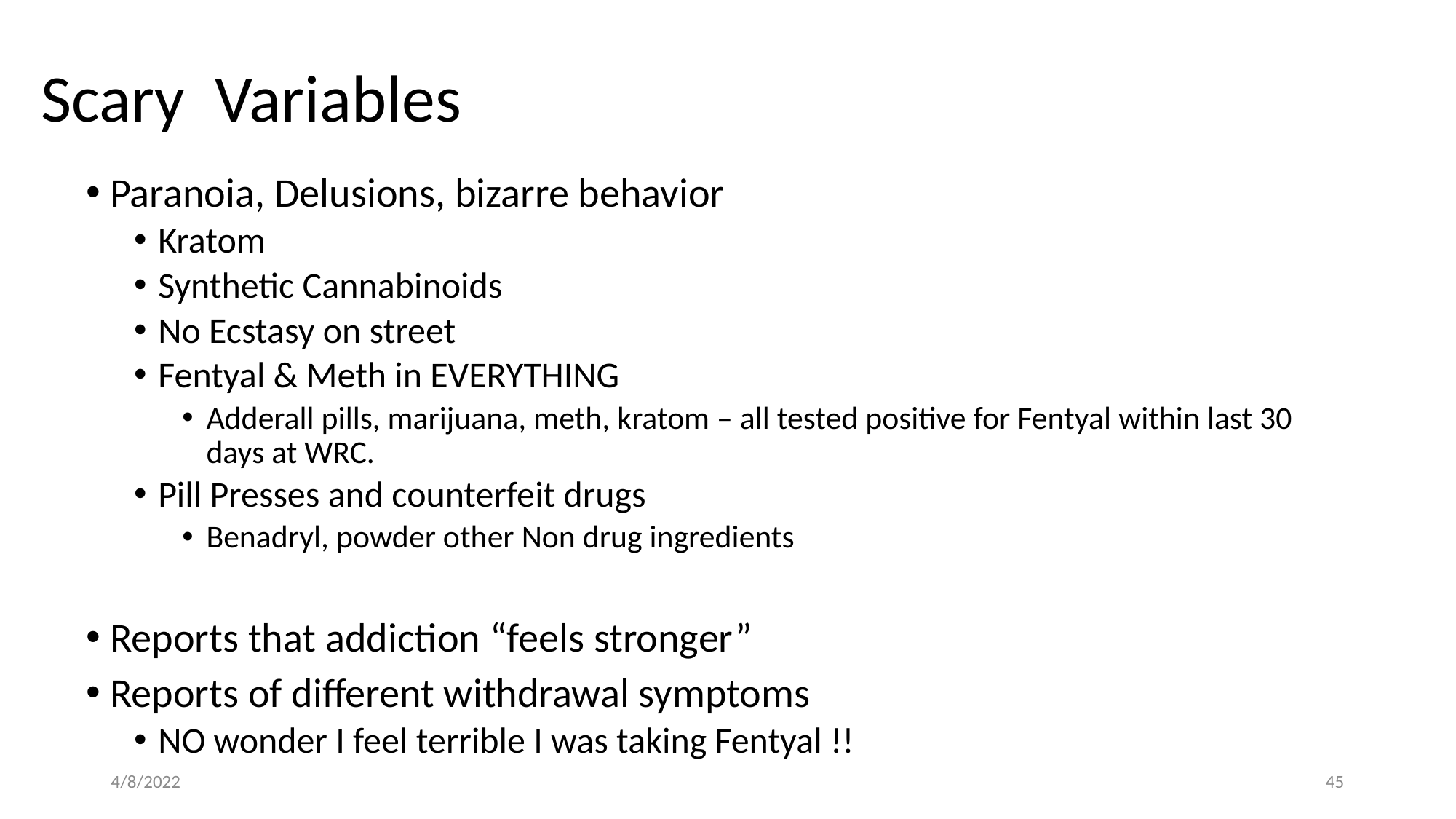

# Scary  Variables
Paranoia, Delusions, bizarre behavior
Kratom
Synthetic Cannabinoids
No Ecstasy on street
Fentyal & Meth in EVERYTHING
Adderall pills, marijuana, meth, kratom – all tested positive for Fentyal within last 30 days at WRC.
Pill Presses and counterfeit drugs
Benadryl, powder other Non drug ingredients

Reports that addiction “feels stronger”
Reports of different withdrawal symptoms
NO wonder I feel terrible I was taking Fentyal !!

4/8/2022
45